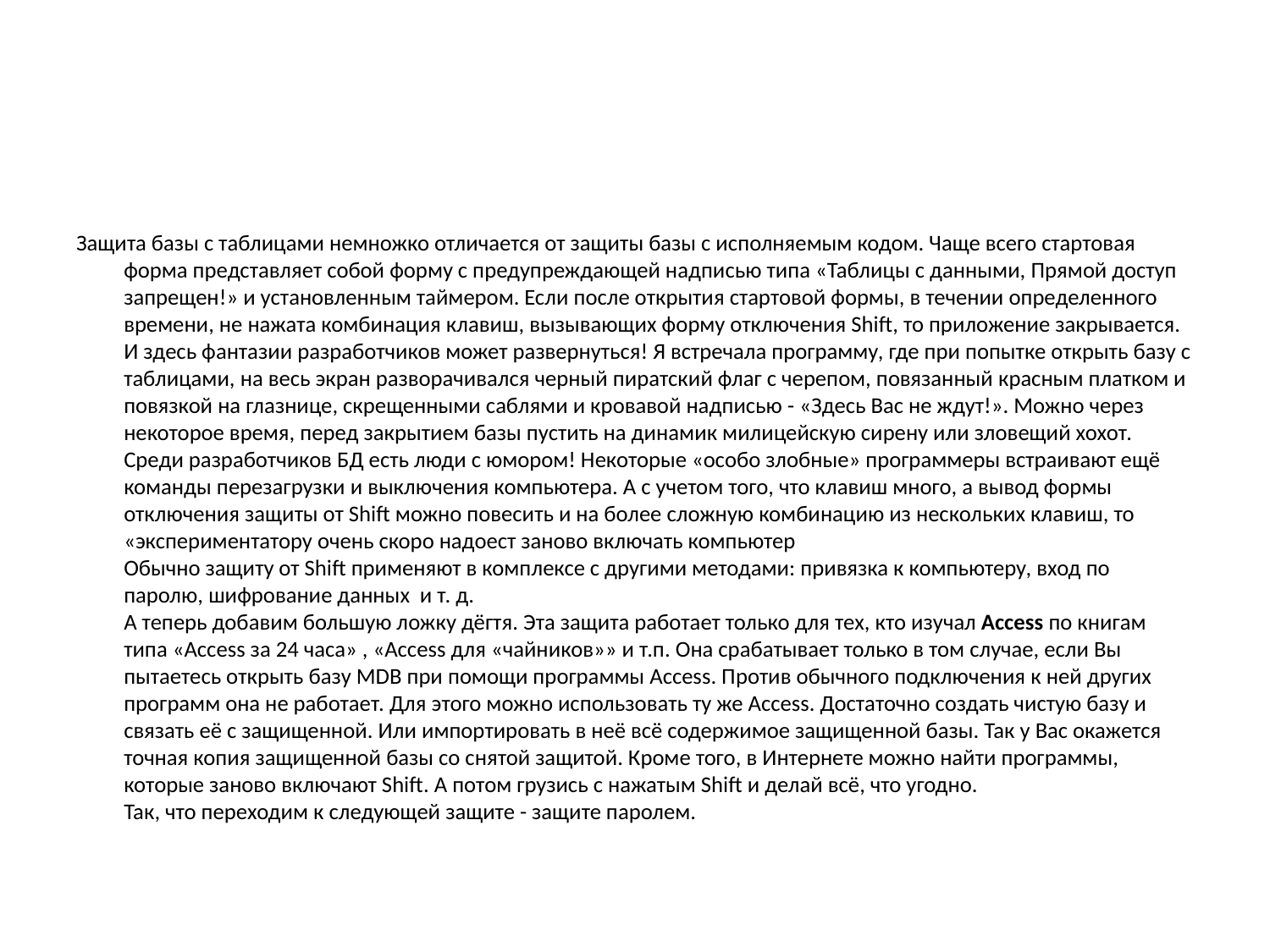

#
Защита базы с таблицами немножко отличается от защиты базы с исполняемым кодом. Чаще всего стартовая форма представляет собой форму с предупреждающей надписью типа «Таблицы с данными, Прямой доступ запрещен!» и установленным таймером. Если после открытия стартовой формы, в течении определенного времени, не нажата комбинация клавиш, вызывающих форму отключения Shift, то приложение закрывается. И здесь фантазии разработчиков может развернуться! Я встречала программу, где при попытке открыть базу с таблицами, на весь экран разворачивался черный пиратский флаг с черепом, повязанный красным платком и повязкой на глазнице, скрещенными саблями и кровавой надписью - «Здесь Вас не ждут!». Можно через некоторое время, перед закрытием базы пустить на динамик милицейскую сирену или зловещий хохот. Среди разработчиков БД есть люди с юмором! Некоторые «особо злобные» программеры встраивают ещё команды перезагрузки и выключения компьютера. А с учетом того, что клавиш много, а вывод формы отключения защиты от Shift можно повесить и на более сложную комбинацию из нескольких клавиш, то «экспериментатору очень скоро надоест заново включать компьютер
Обычно защиту от Shift применяют в комплексе с другими методами: привязка к компьютеру, вход по паролю, шифрование данных  и т. д. 
А теперь добавим большую ложку дёгтя. Эта защита работает только для тех, кто изучал Access по книгам типа «Access за 24 часа» , «Access для «чайников»» и т.п. Она срабатывает только в том случае, если Вы пытаетесь открыть базу MDB при помощи программы Access. Против обычного подключения к ней других программ она не работает. Для этого можно использовать ту же Access. Достаточно создать чистую базу и связать её с защищенной. Или импортировать в неё всё содержимое защищенной базы. Так у Вас окажется точная копия защищенной базы со снятой защитой. Кроме того, в Интернете можно найти программы, которые заново включают Shift. А потом грузись с нажатым Shift и делай всё, что угодно.
Так, что переходим к следующей защите - защите паролем.